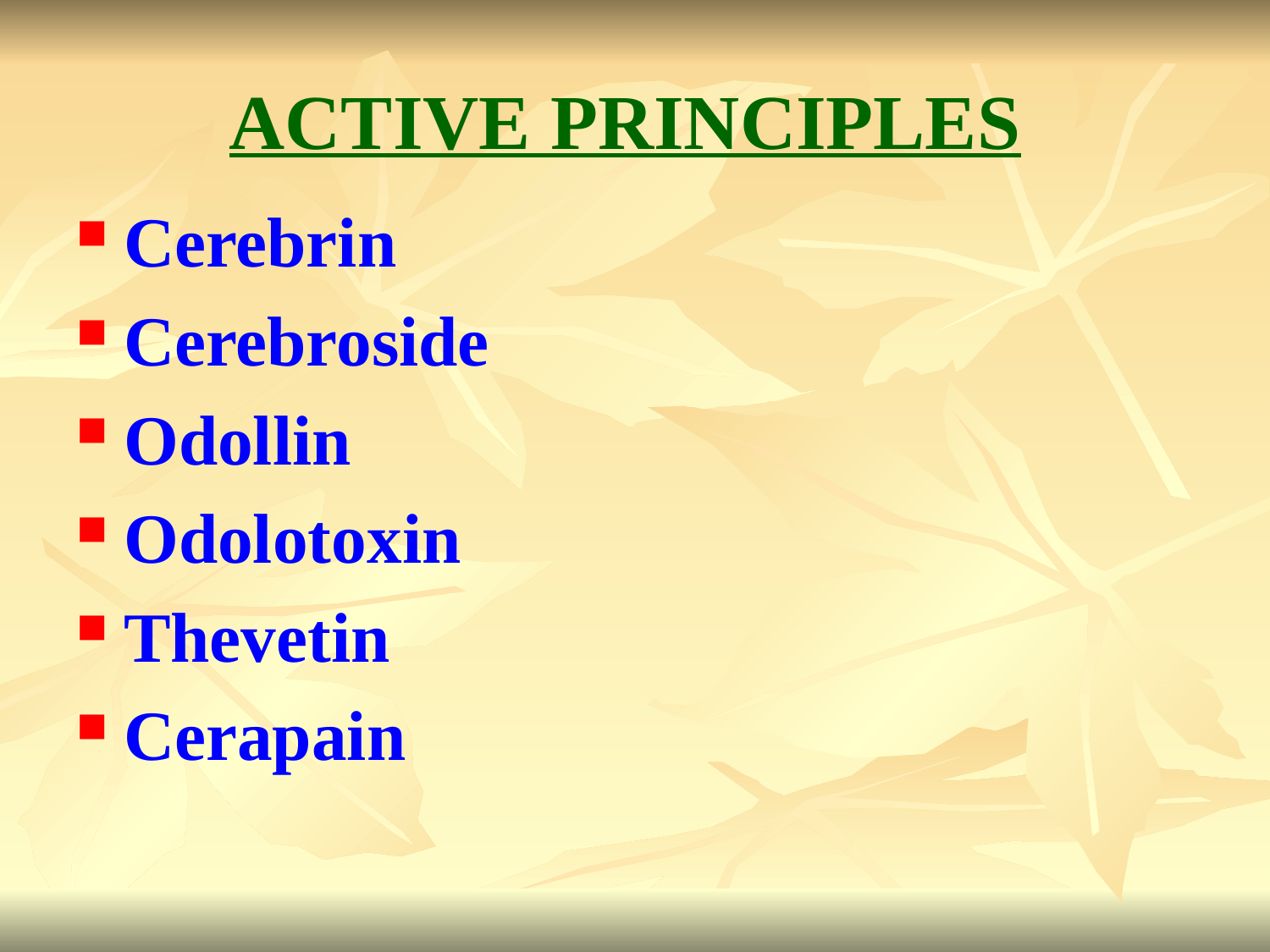

# ACTIVE PRINCIPLES
Cerebrin
Cerebroside
Odollin
Odolotoxin
Thevetin
Cerapain